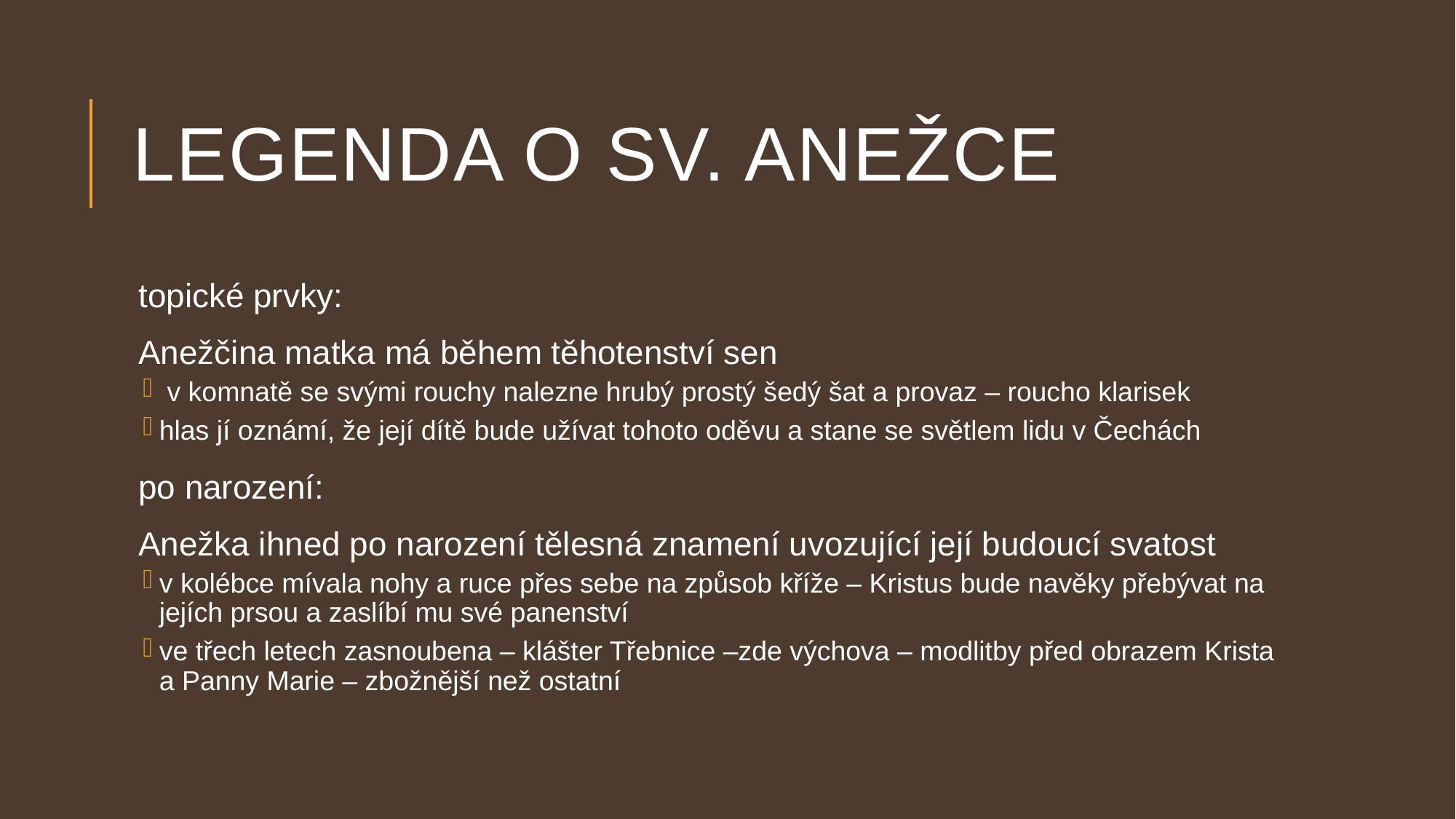

# legenda o sv. anežce
topické prvky:
Anežčina matka má během těhotenství sen
 v komnatě se svými rouchy nalezne hrubý prostý šedý šat a provaz – roucho klarisek
hlas jí oznámí, že její dítě bude užívat tohoto oděvu a stane se světlem lidu v Čechách
po narození:
Anežka ihned po narození tělesná znamení uvozující její budoucí svatost
v kolébce mívala nohy a ruce přes sebe na způsob kříže – Kristus bude navěky přebývat na jejích prsou a zaslíbí mu své panenství
ve třech letech zasnoubena – klášter Třebnice –zde výchova – modlitby před obrazem Krista a Panny Marie – zbožnější než ostatní